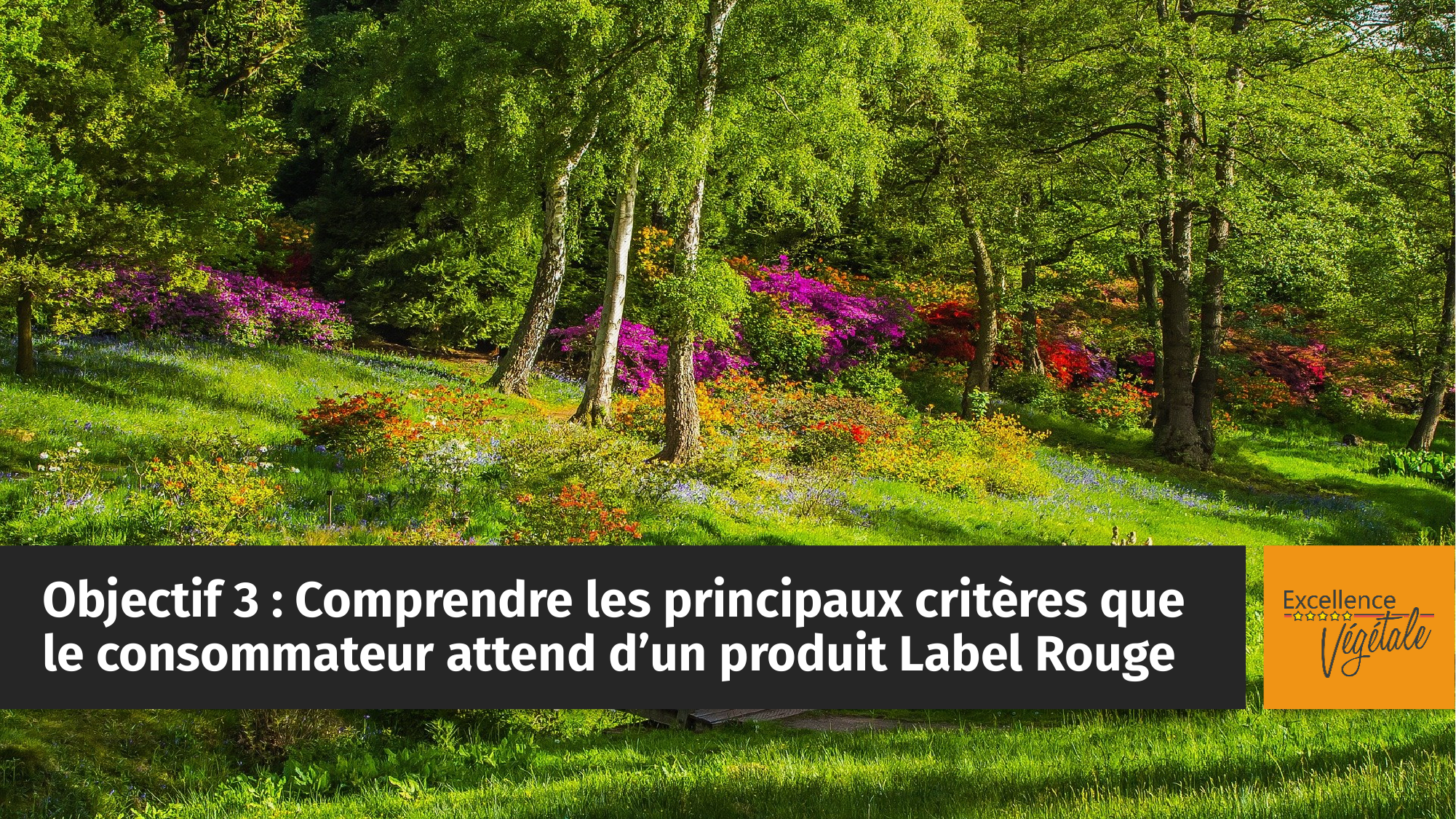

Objectif 3 : Comprendre les principaux critères que le consommateur attend d’un produit Label Rouge